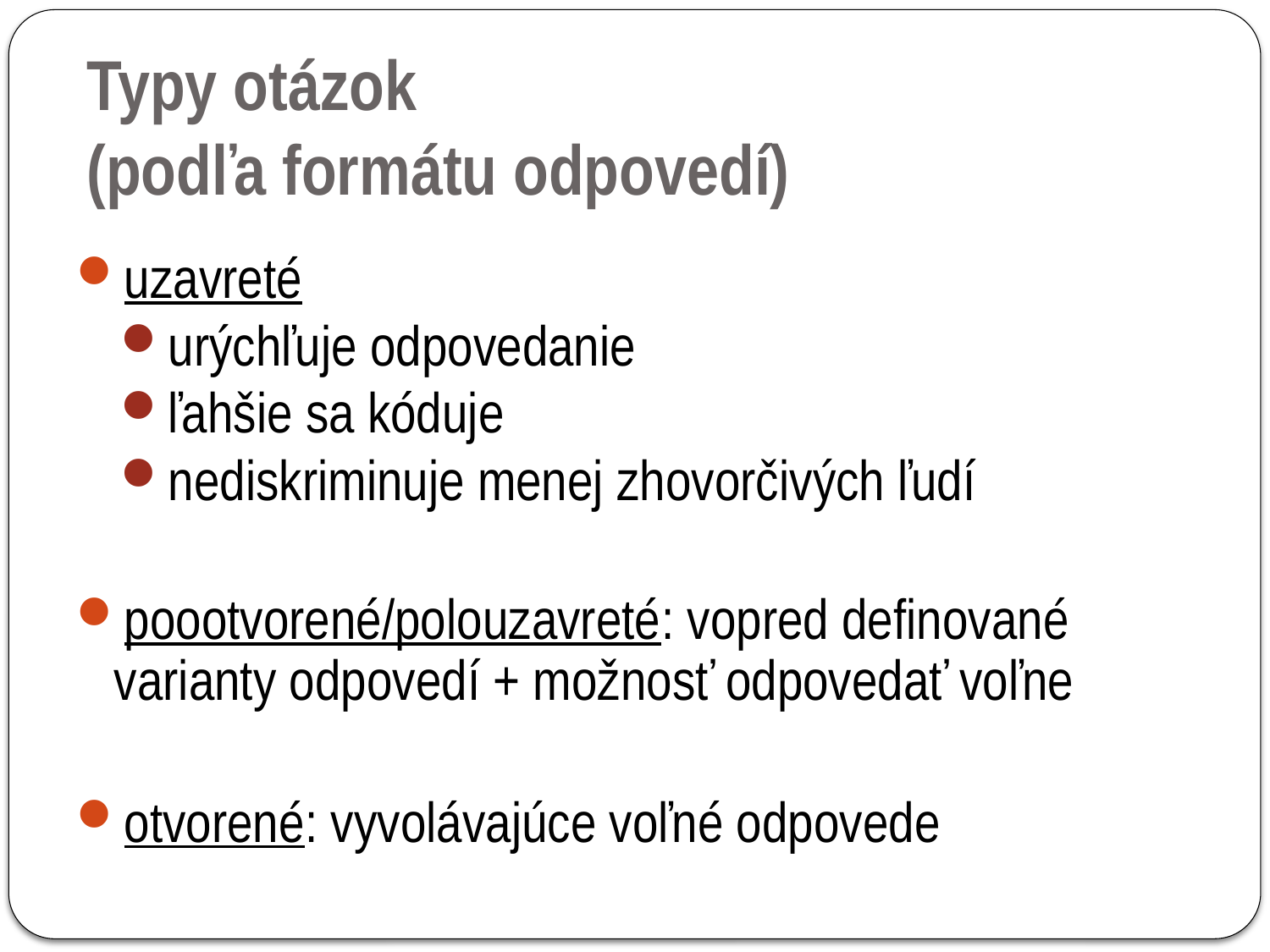

# Typy otázok (podľa formátu odpovedí)
uzavreté
urýchľuje odpovedanie
ľahšie sa kóduje
nediskriminuje menej zhovorčivých ľudí

poootvorené/polouzavreté: vopred definované varianty odpovedí + možnosť odpovedať voľne

otvorené: vyvolávajúce voľné odpovede